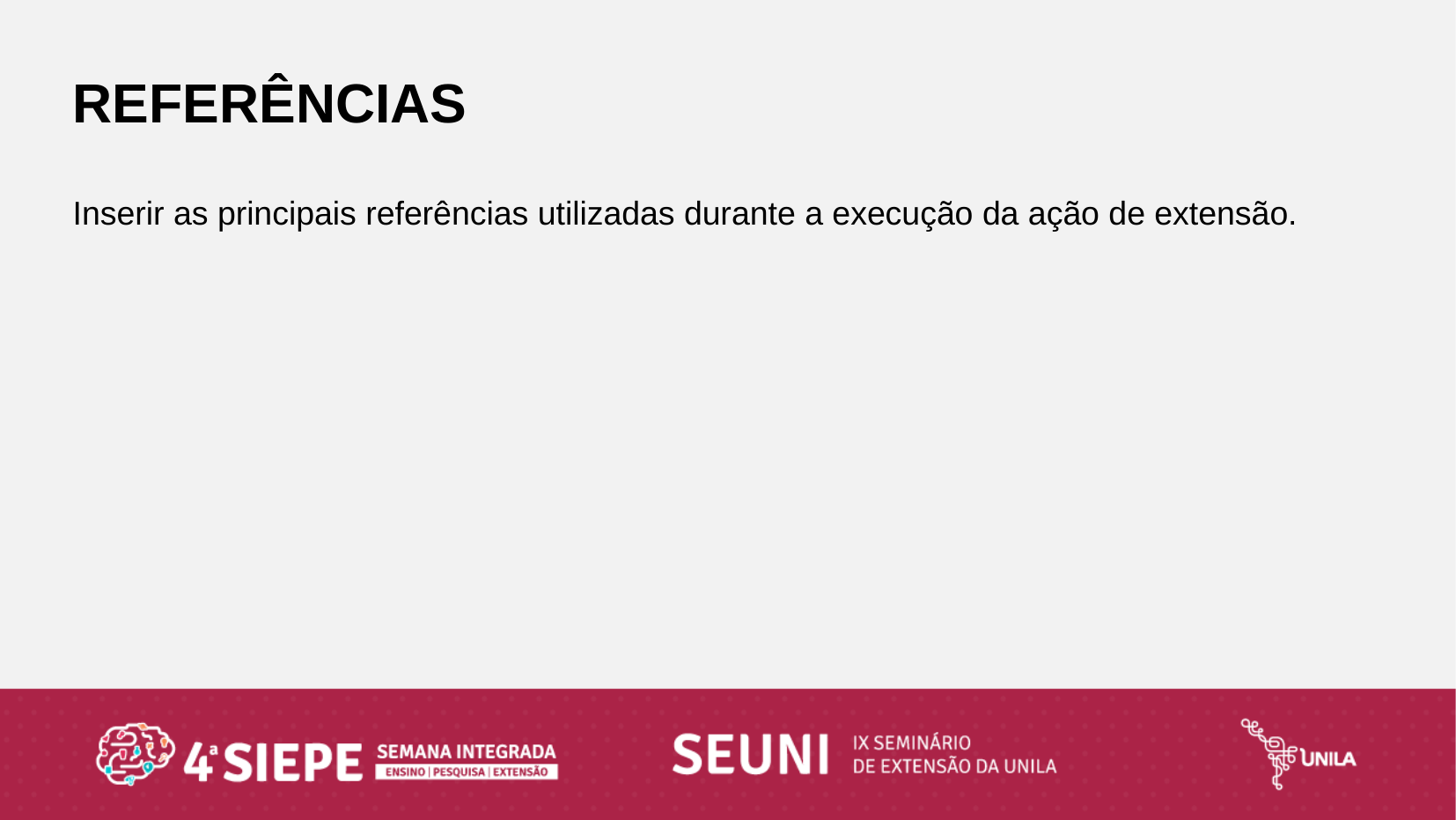

# REFERÊNCIAS
Inserir as principais referências utilizadas durante a execução da ação de extensão.